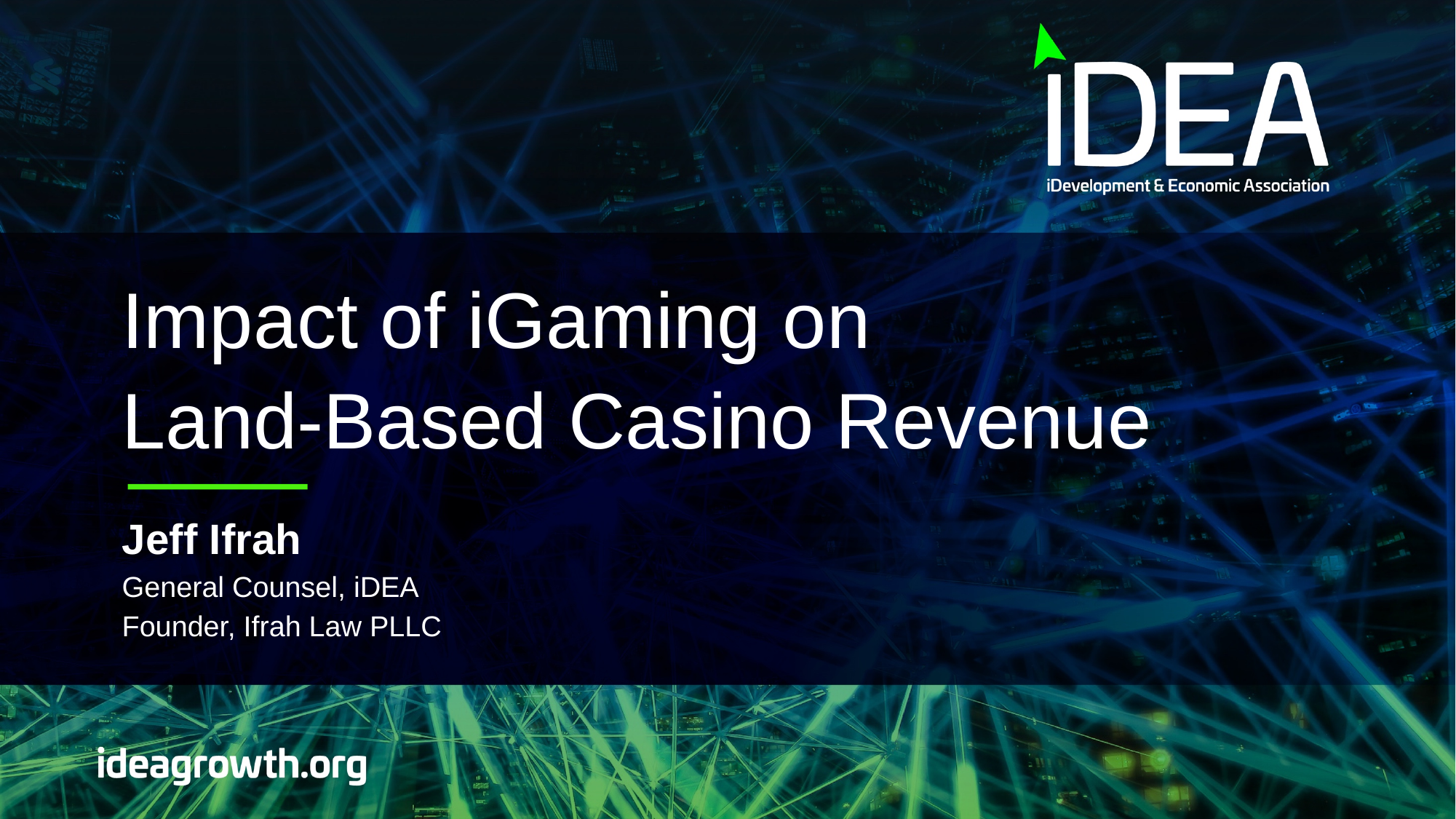

Impact of iGaming on
Land-Based Casino Revenue

Jeff Ifrah
General Counsel, iDEA
Founder, Ifrah Law PLLC